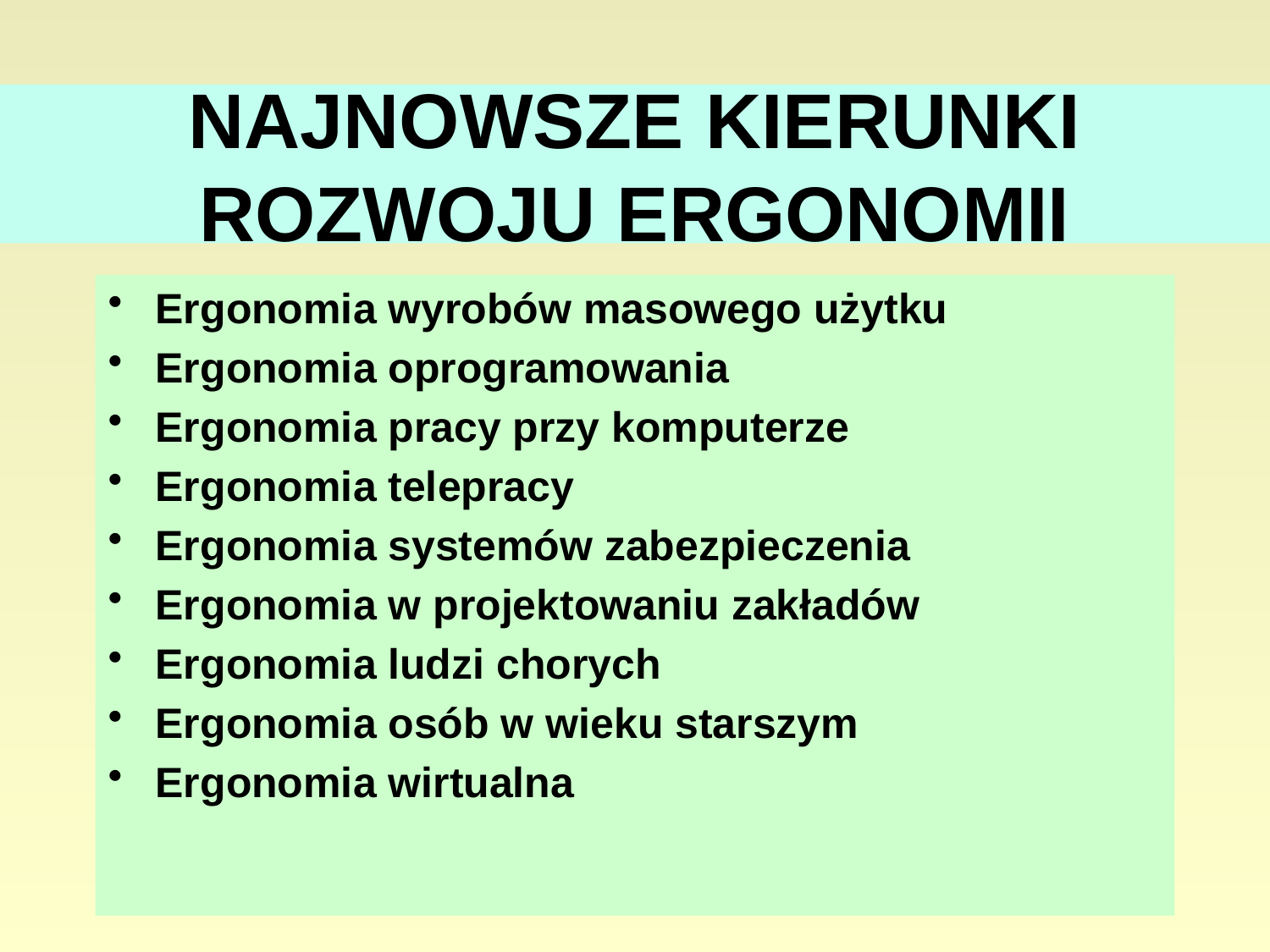

# NAJNOWSZE KIERUNKI ROZWOJU ERGONOMII
Ergonomia wyrobów masowego użytku
Ergonomia oprogramowania
Ergonomia pracy przy komputerze
Ergonomia telepracy
Ergonomia systemów zabezpieczenia
Ergonomia w projektowaniu zakładów
Ergonomia ludzi chorych
Ergonomia osób w wieku starszym
Ergonomia wirtualna
21